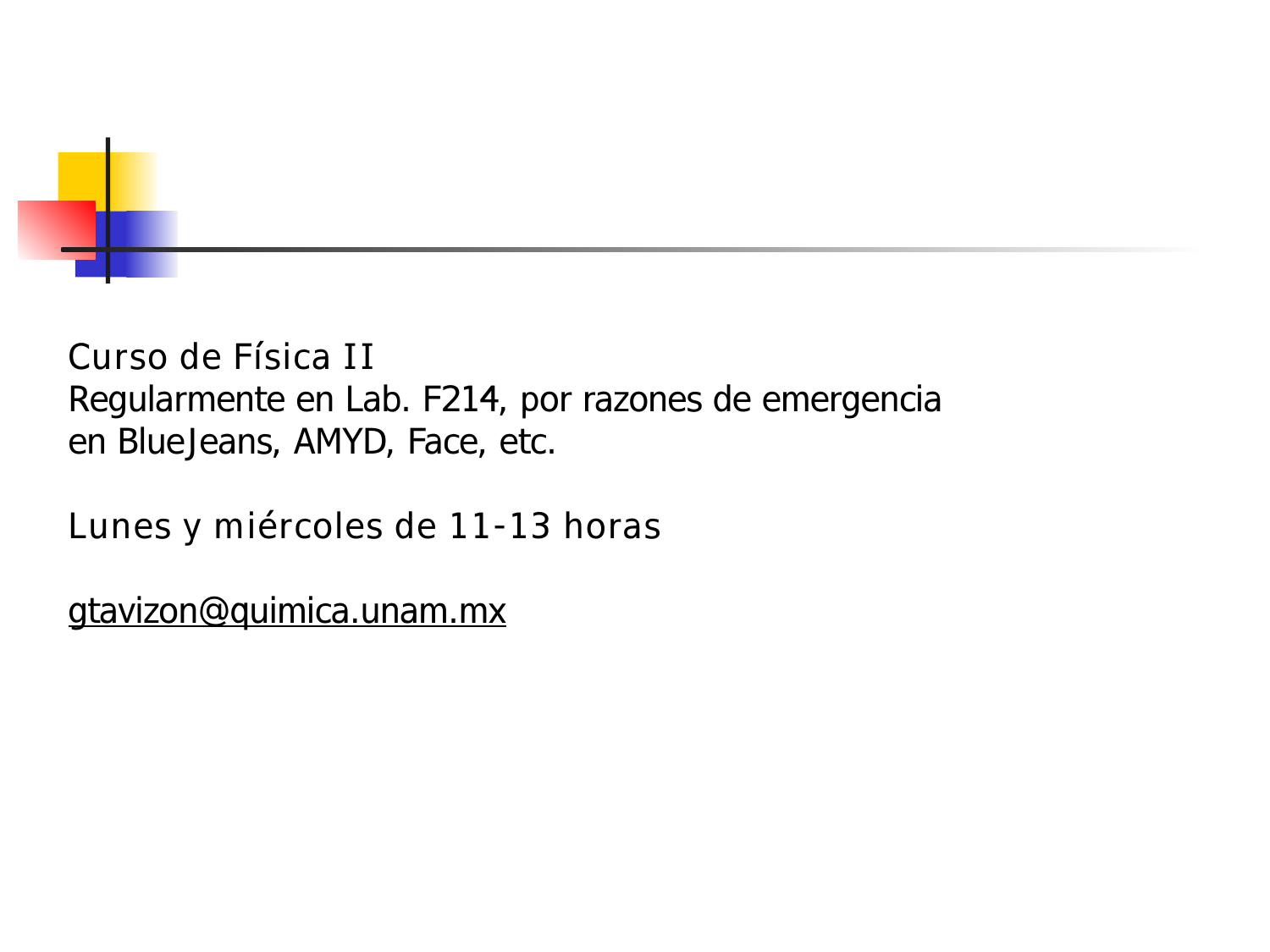

Curso de Física II
Regularmente en Lab. F214, por razones de emergencia
en BlueJeans, AMYD, Face, etc.

Lunes y miércoles de 11-13 horas

gtavizon@quimica.unam.mx